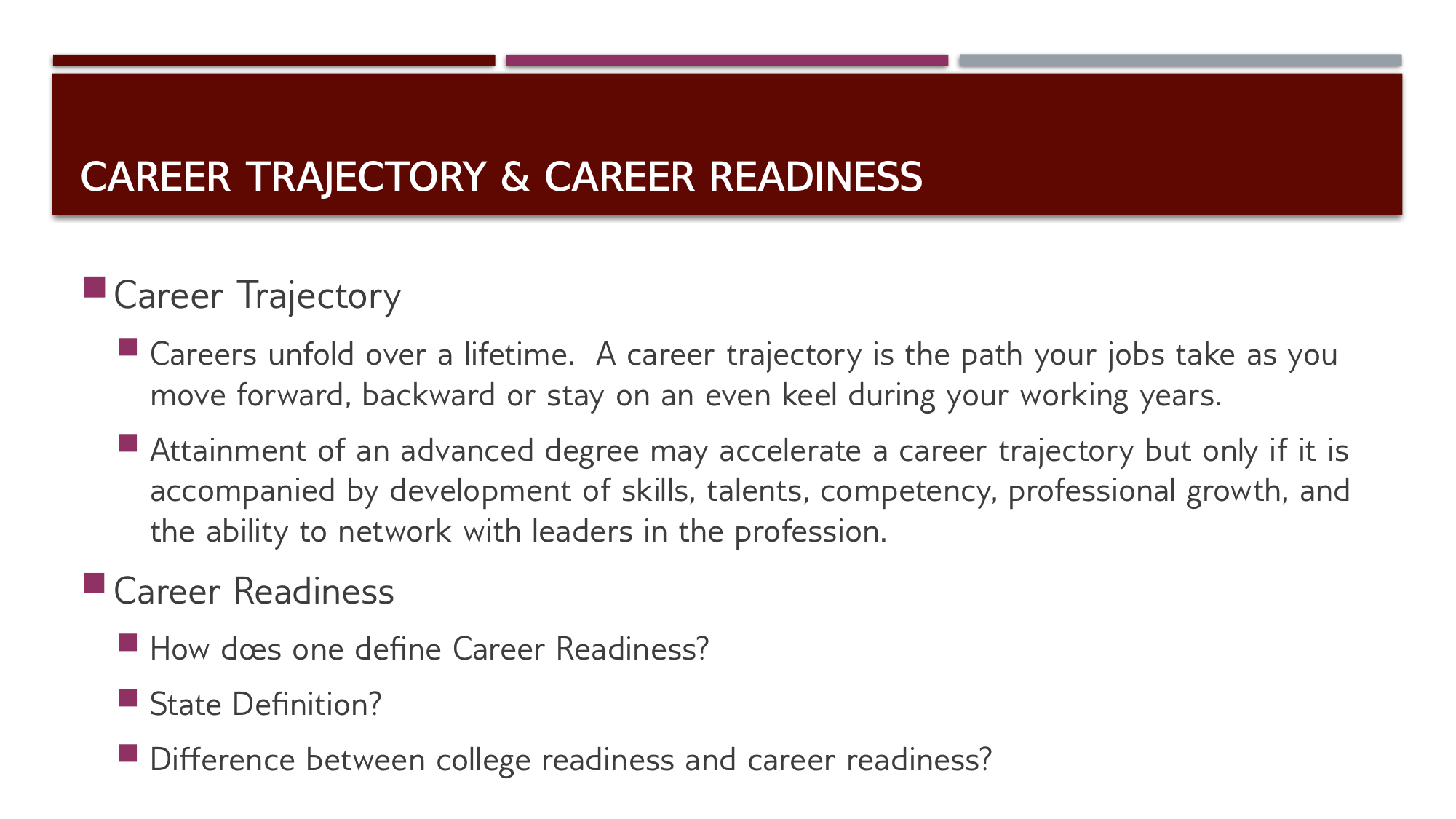

# Career Trajectory & Career Readiness
Career Trajectory
Careers unfold over a lifetime.  A career trajectory is the path your jobs take as you move forward, backward or stay on an even keel during your working years.
Attainment of an advanced degree may accelerate a career trajectory but only if it is accompanied by development of skills, talents, competency, professional growth, and the ability to network with leaders in the profession.
Career Readiness
How does one define Career Readiness?
State Definition?
Difference between college readiness and career readiness?